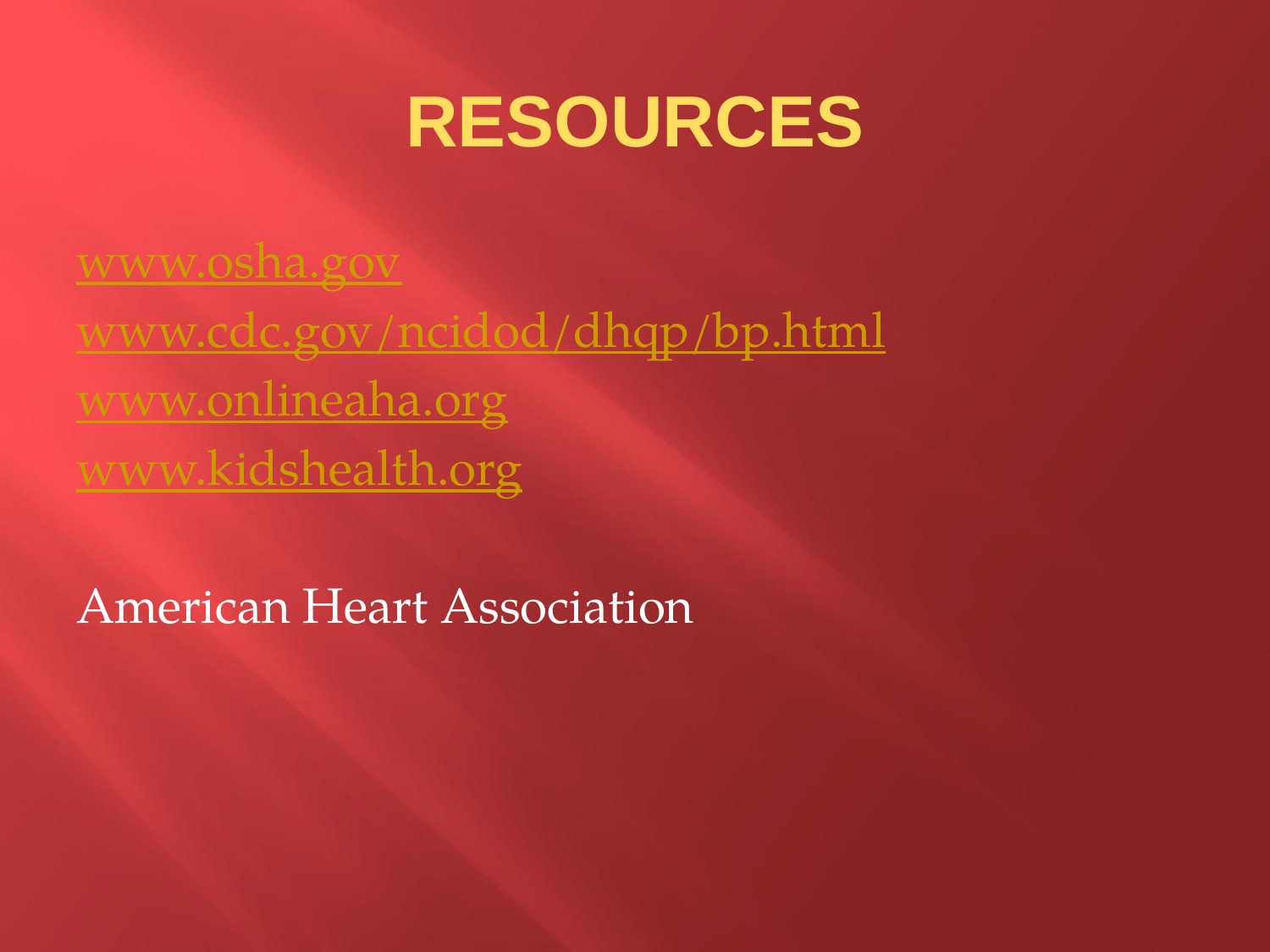

RESOURCES
www.osha.gov
www.cdc.gov/ncidod/dhqp/bp.html
www.onlineaha.org
www.kidshealth.org

American Heart Association